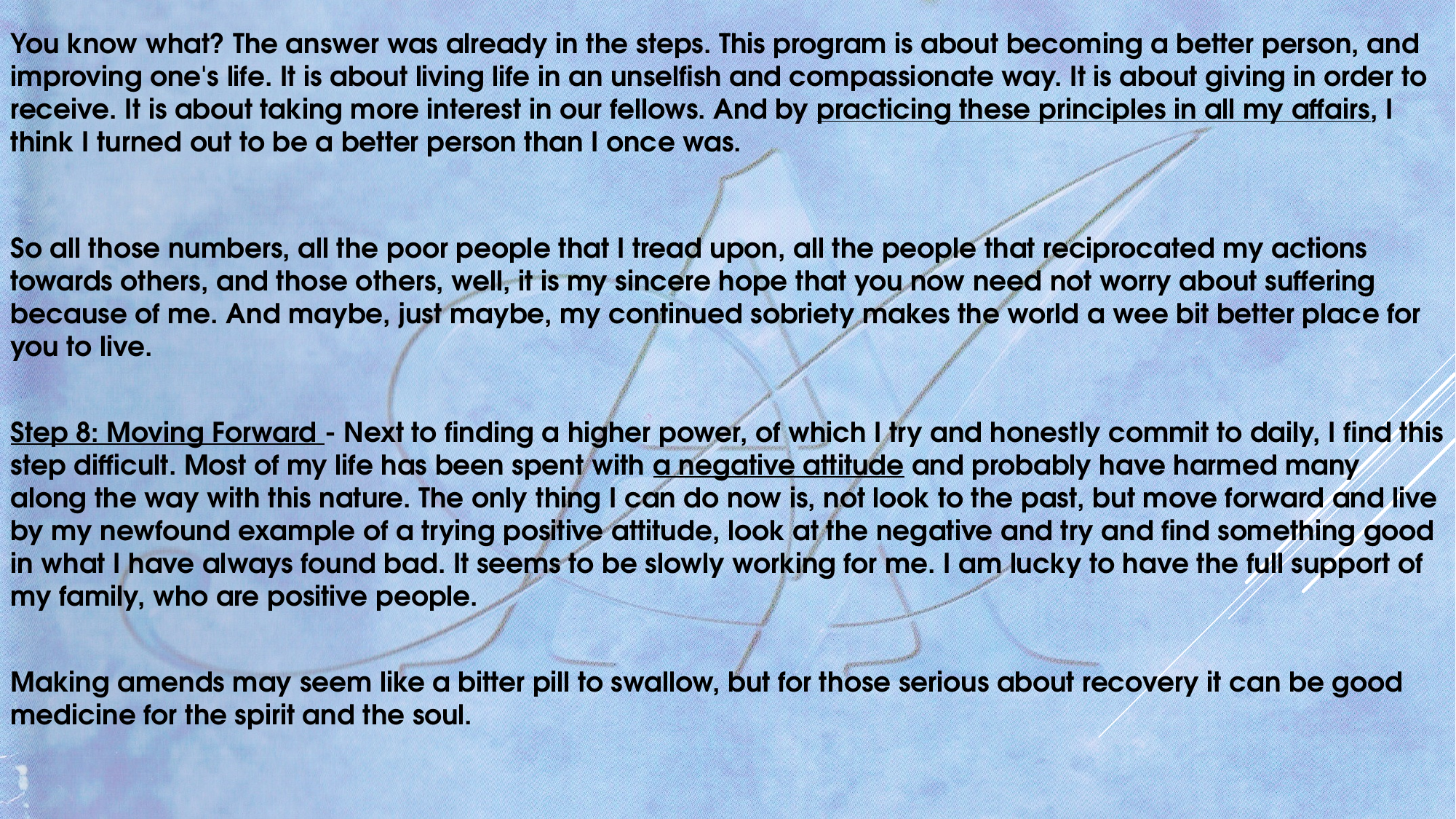

You know what? The answer was already in the steps. This program is about becoming a better person, and improving one's life. It is about living life in an unselfish and compassionate way. It is about giving in order to receive. It is about taking more interest in our fellows. And by practicing these principles in all my affairs, I think I turned out to be a better person than I once was.

So all those numbers, all the poor people that I tread upon, all the people that reciprocated my actions towards others, and those others, well, it is my sincere hope that you now need not worry about suffering because of me. And maybe, just maybe, my continued sobriety makes the world a wee bit better place for you to live.

Step 8: Moving Forward - Next to finding a higher power, of which I try and honestly commit to daily, I find this step difficult. Most of my life has been spent with a negative attitude and probably have harmed many along the way with this nature. The only thing I can do now is, not look to the past, but move forward and live by my newfound example of a trying positive attitude, look at the negative and try and find something good in what I have always found bad. It seems to be slowly working for me. I am lucky to have the full support of my family, who are positive people.

Making amends may seem like a bitter pill to swallow, but for those serious about recovery it can be good medicine for the spirit and the soul.